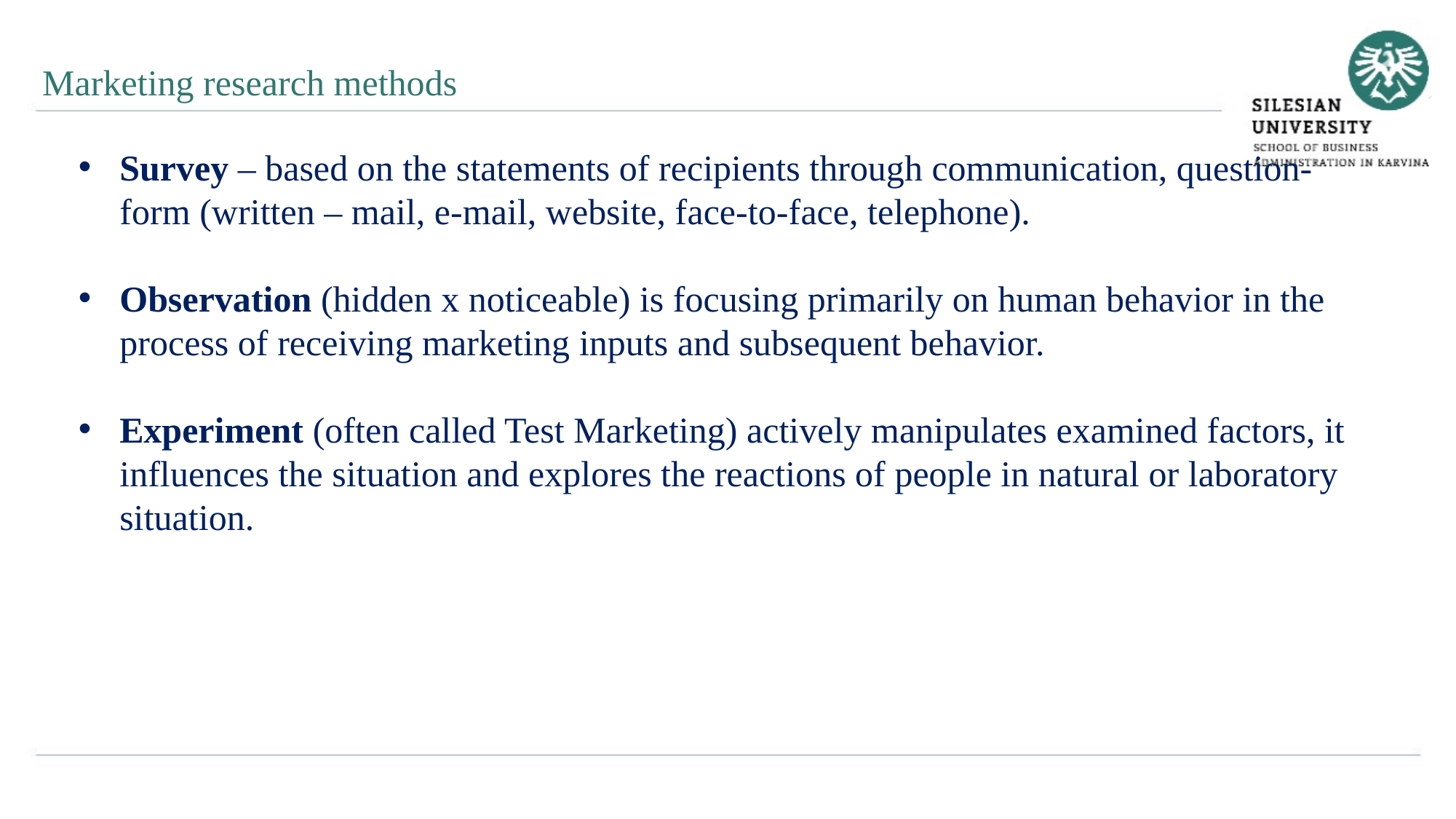

Marketing research methods
Survey – based on the statements of recipients through communication, question-form (written – mail, e-mail, website, face-to-face, telephone).

Observation (hidden x noticeable) is focusing primarily on human behavior in the process of receiving marketing inputs and subsequent behavior.

Experiment (often called Test Marketing) actively manipulates examined factors, it influences the situation and explores the reactions of people in natural or laboratory situation.